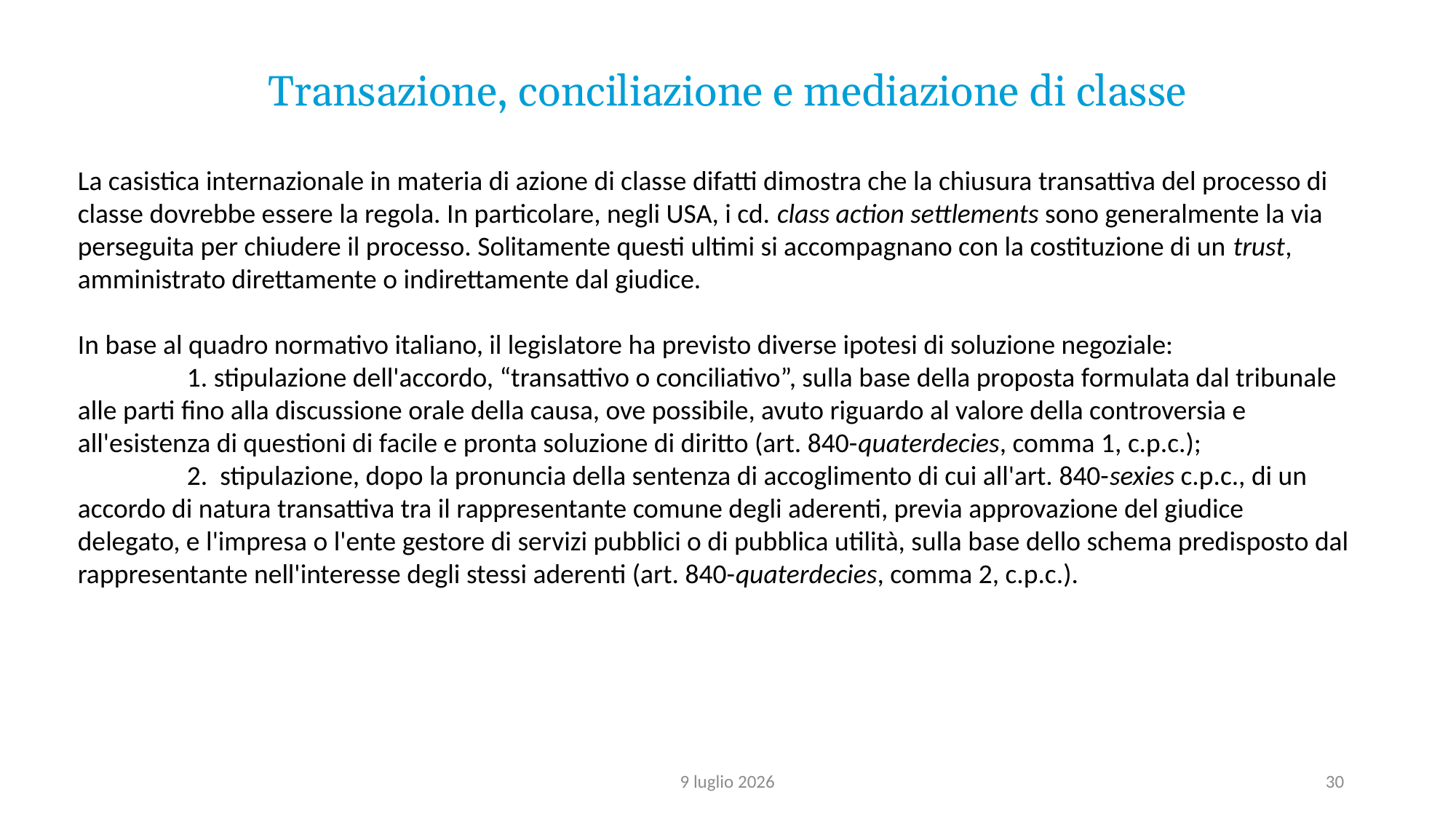

Transazione, conciliazione e mediazione di classe
La casistica internazionale in materia di azione di classe difatti dimostra che la chiusura transattiva del processo di classe dovrebbe essere la regola. In particolare, negli USA, i cd. class action settlements sono generalmente la via perseguita per chiudere il processo. Solitamente questi ultimi si accompagnano con la costituzione di un trust, amministrato direttamente o indirettamente dal giudice.

In base al quadro normativo italiano, il legislatore ha previsto diverse ipotesi di soluzione negoziale:
	1. stipulazione dell'accordo, “transattivo o conciliativo”, sulla base della proposta formulata dal tribunale alle parti fino alla discussione orale della causa, ove possibile, avuto riguardo al valore della controversia e all'esistenza di questioni di facile e pronta soluzione di diritto (art. 840-quaterdecies, comma 1, c.p.c.);
	2.  stipulazione, dopo la pronuncia della sentenza di accoglimento di cui all'art. 840-sexies c.p.c., di un accordo di natura transattiva tra il rappresentante comune degli aderenti, previa approvazione del giudice delegato, e l'impresa o l'ente gestore di servizi pubblici o di pubblica utilità, sulla base dello schema predisposto dal rappresentante nell'interesse degli stessi aderenti (art. 840-quaterdecies, comma 2, c.p.c.).

9 luglio 2026
30